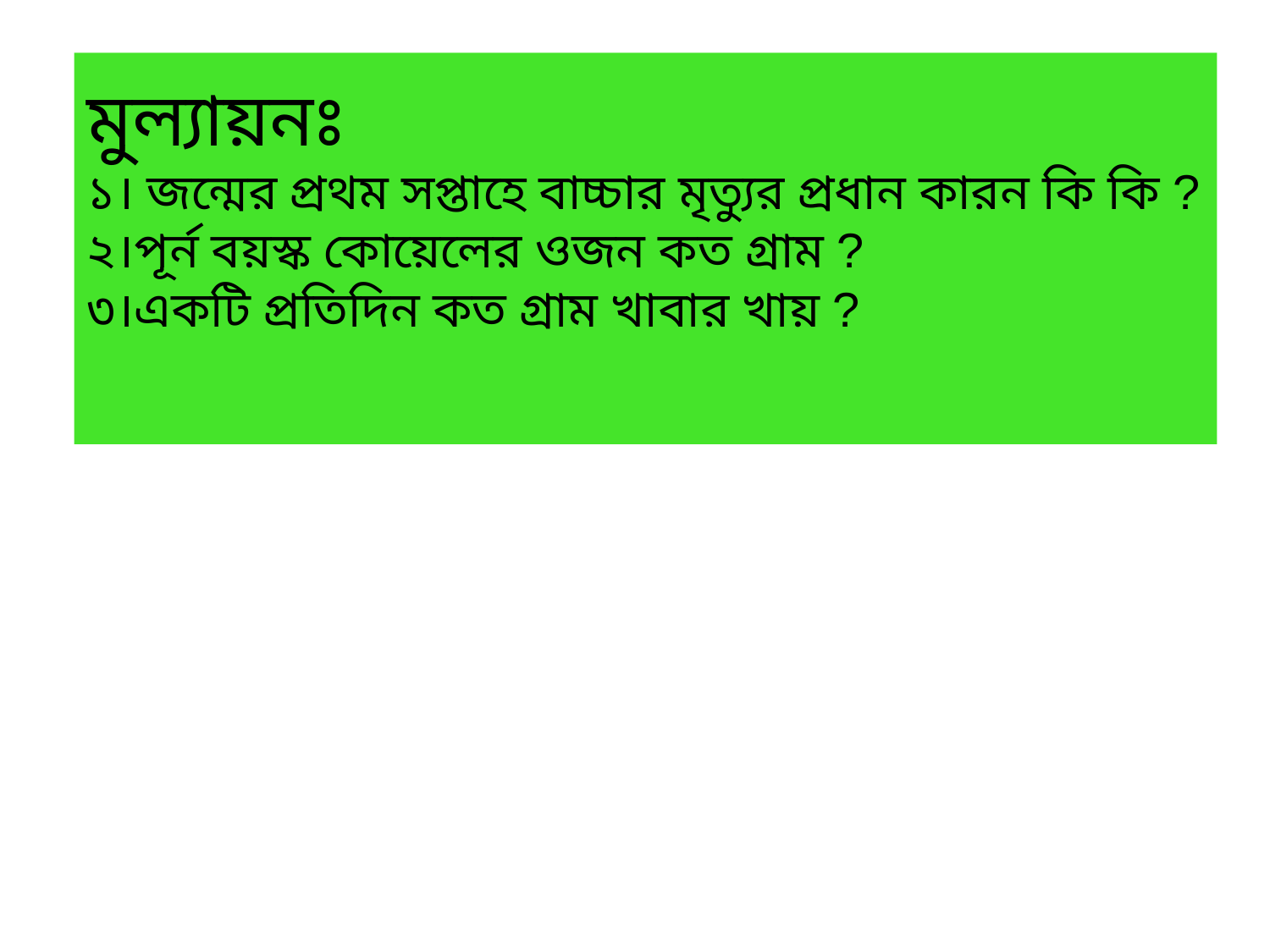

মুল্যায়নঃ
১। জন্মের প্রথম সপ্তাহে বাচ্চার মৃত্যুর প্রধান কারন কি কি ?
২।পূর্ন বয়স্ক কোয়েলের ওজন কত গ্রাম ?
৩।একটি প্রতিদিন কত গ্রাম খাবার খায় ?